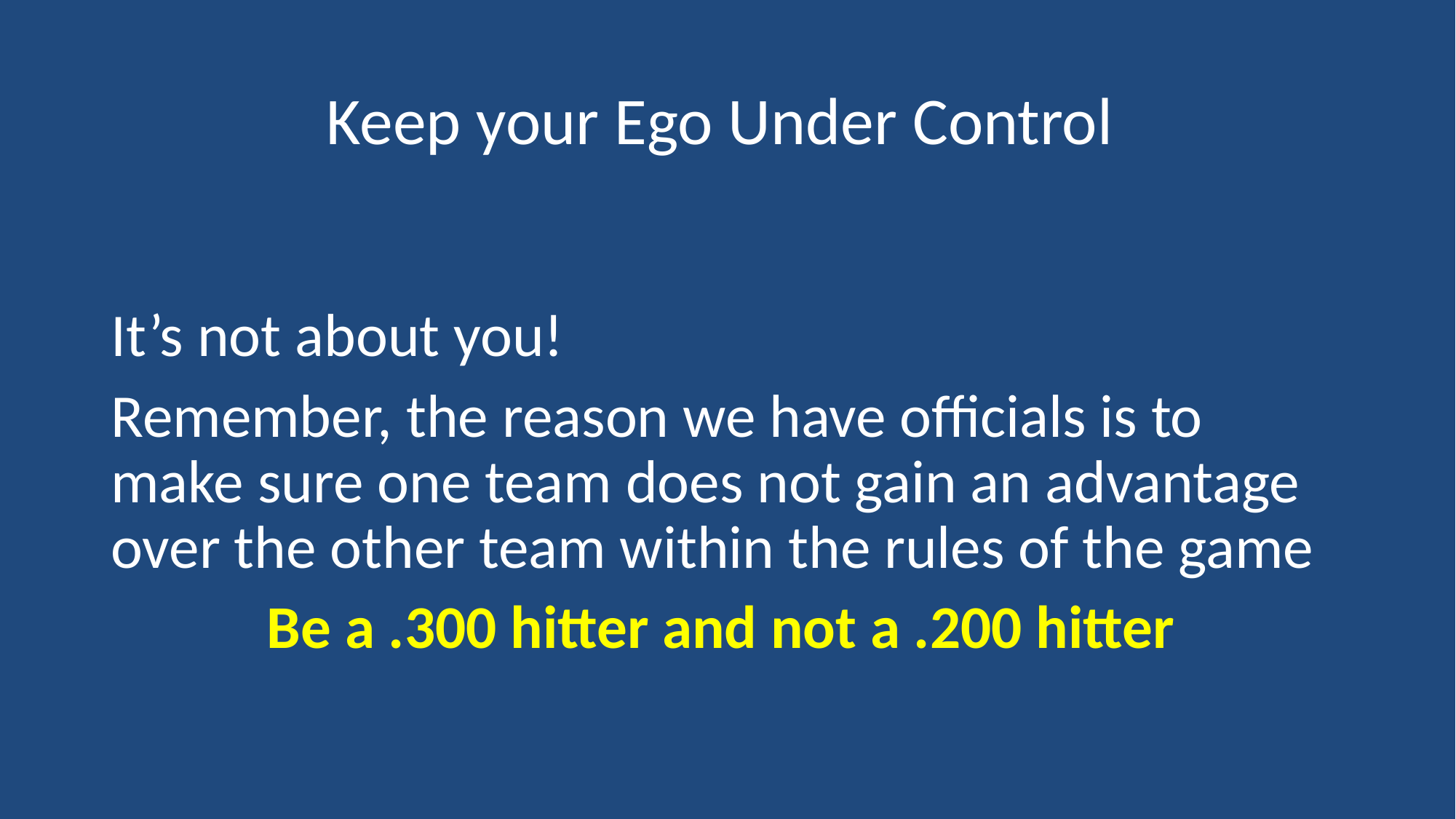

# Keep your Ego Under Control

It’s not about you!
Remember, the reason we have officials is to make sure one team does not gain an advantage over the other team within the rules of the game
Be a .300 hitter and not a .200 hitter